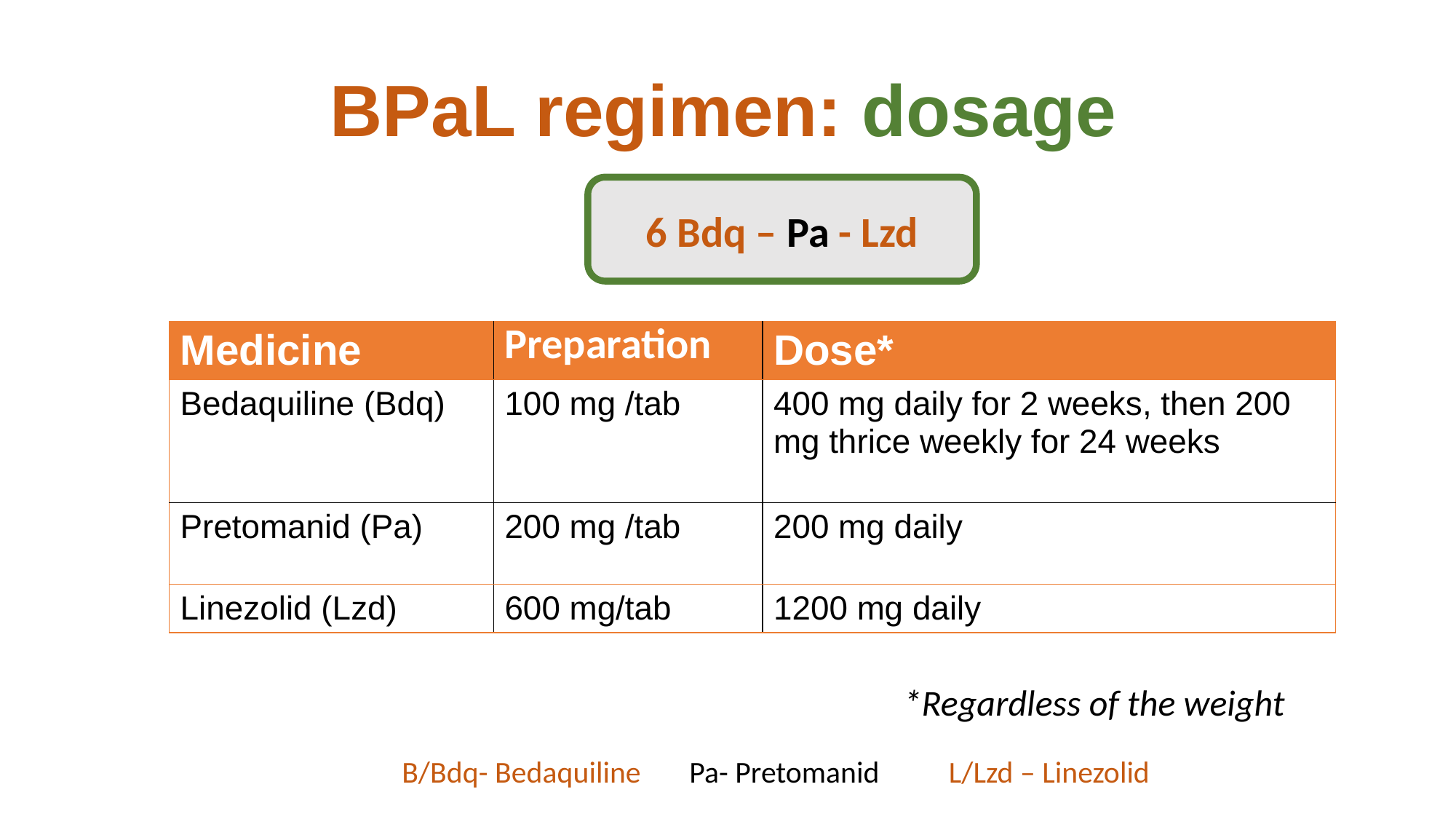

# BPaL regimen: dosage

6 Bdq – Pa - Lzd
| Medicine | Preparation | Dose\* |
| --- | --- | --- |
| Bedaquiline (Bdq) | 100 mg /tab | 400 mg daily for 2 weeks, then 200 mg thrice weekly for 24 weeks |
| Pretomanid (Pa) | 200 mg /tab | 200 mg daily |
| Linezolid (Lzd) | 600 mg/tab | 1200 mg daily |
*Regardless of the weight
B/Bdq- Bedaquiline       Pa- Pretomanid          L/Lzd – Linezolid